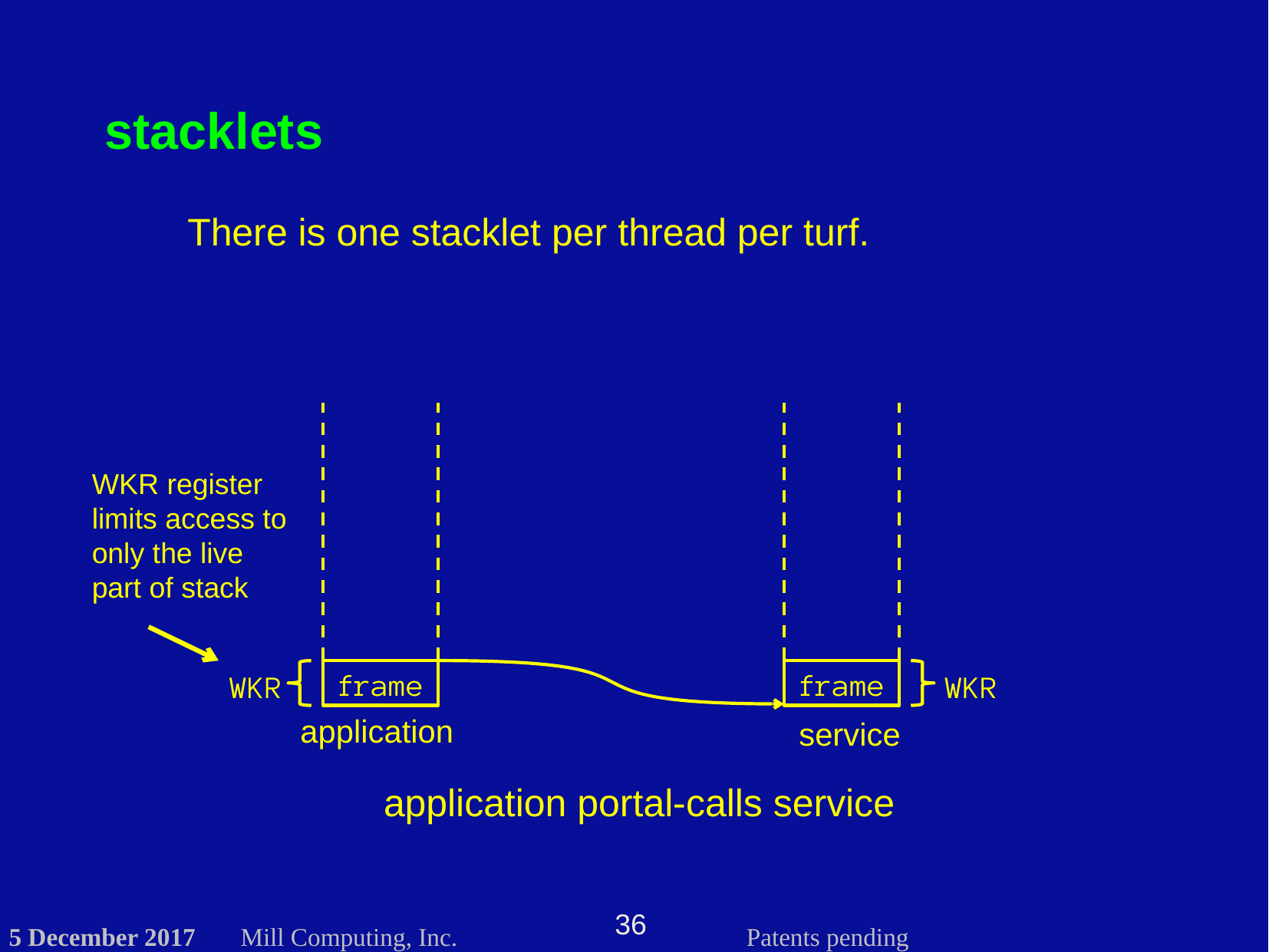

stacklets
There is one stacklet per thread per turf.
WKR register limits access to only the live part of stack
WKR

frame
frame

WKR
application
service
application portal-calls service